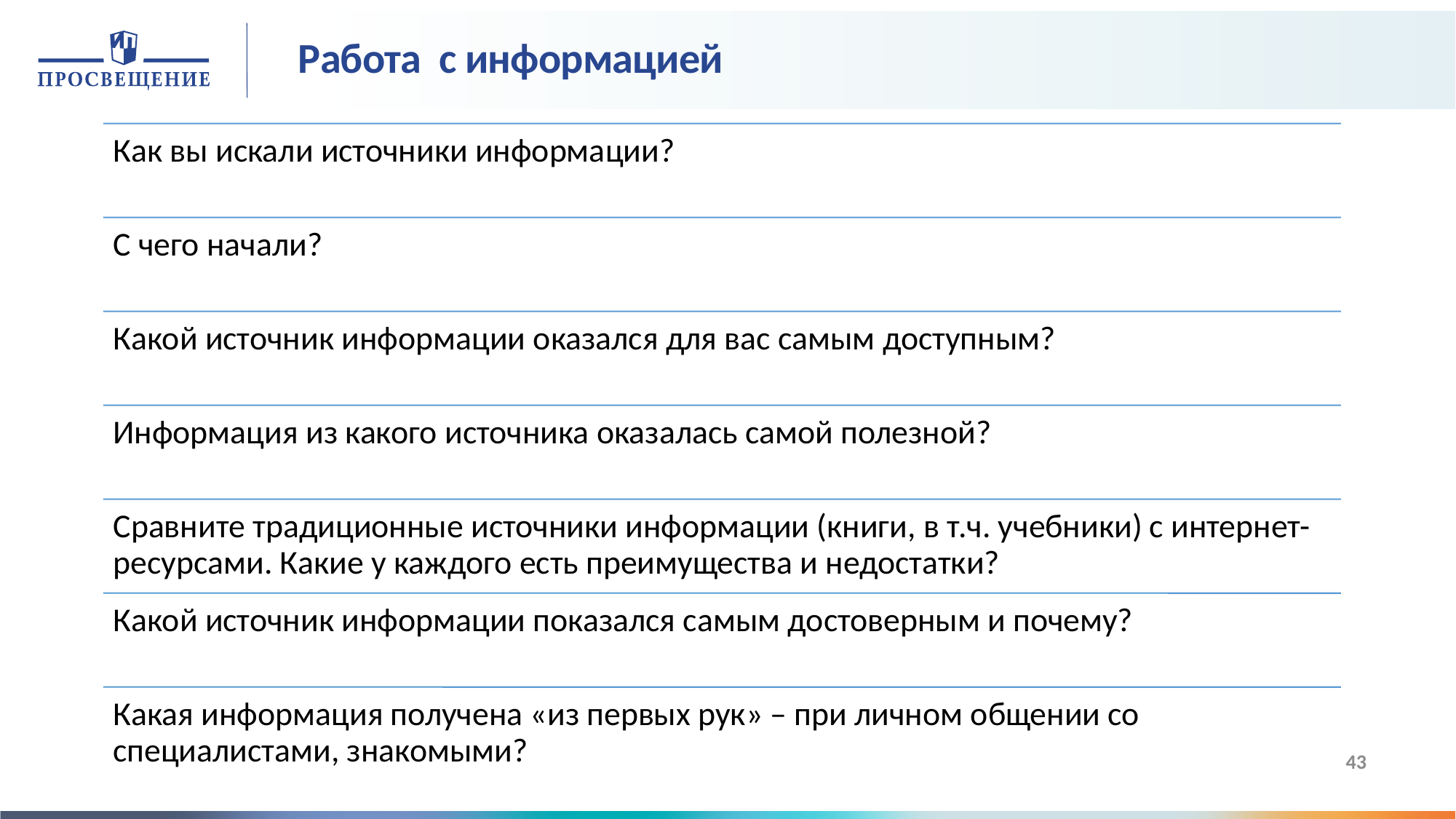

# Работа  с информацией
Как вы искали источники информации?
С чего начали?
Какой источник информации оказался для вас самым доступным?
Информация из какого источника оказалась самой полезной?
Сравните традиционные источники информации (книги, в т.ч. учебники) с интернет-ресурсами. Какие у каждого есть преимущества и недостатки?
Какой источник информации показался самым достоверным и почему?
Какая информация получена «из первых рук» – при личном общении со специалистами, знакомыми?